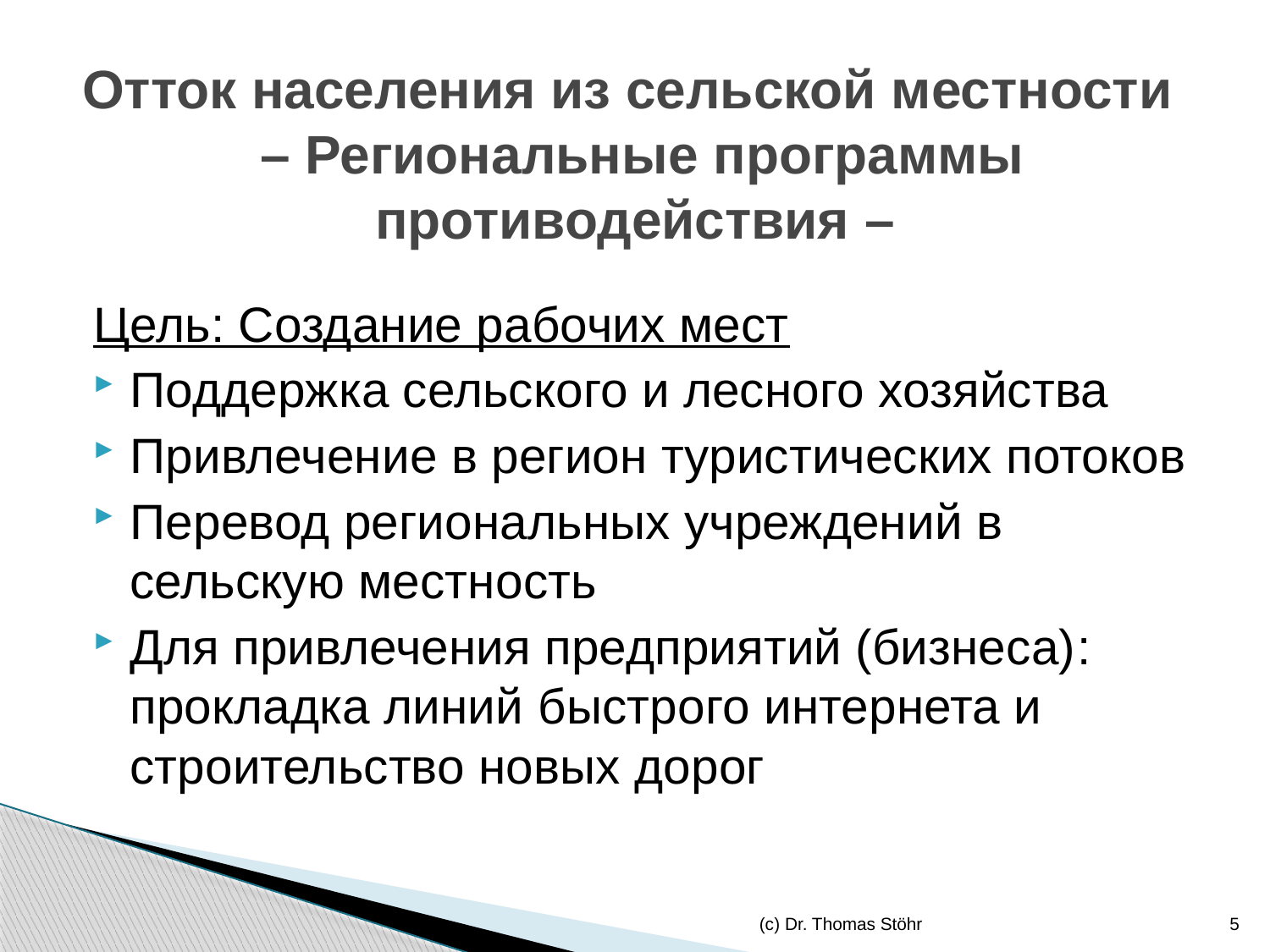

# Отток населения из сельской местности – Региональные программы противодействия –
Цель: Создание рабочих мест
Поддержка сельского и лесного хозяйства
Привлечение в регион туристических потоков
Перевод региональных учреждений в сельскую местность
Для привлечения предприятий (бизнеса): прокладка линий быстрого интернета и строительство новых дорог

(c) Dr. Thomas Stöhr
5